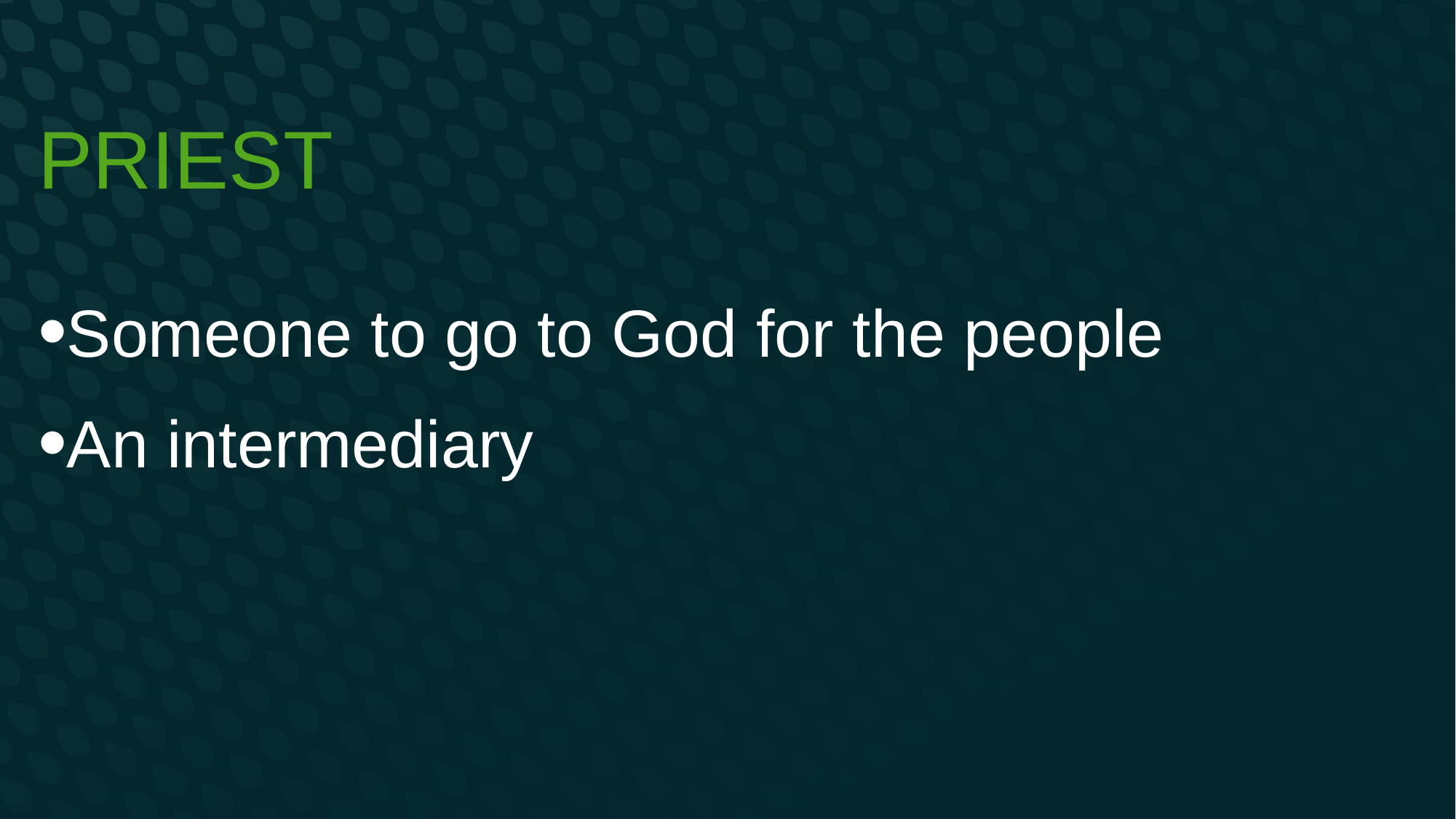

# Priest
Someone to go to God for the people
An intermediary